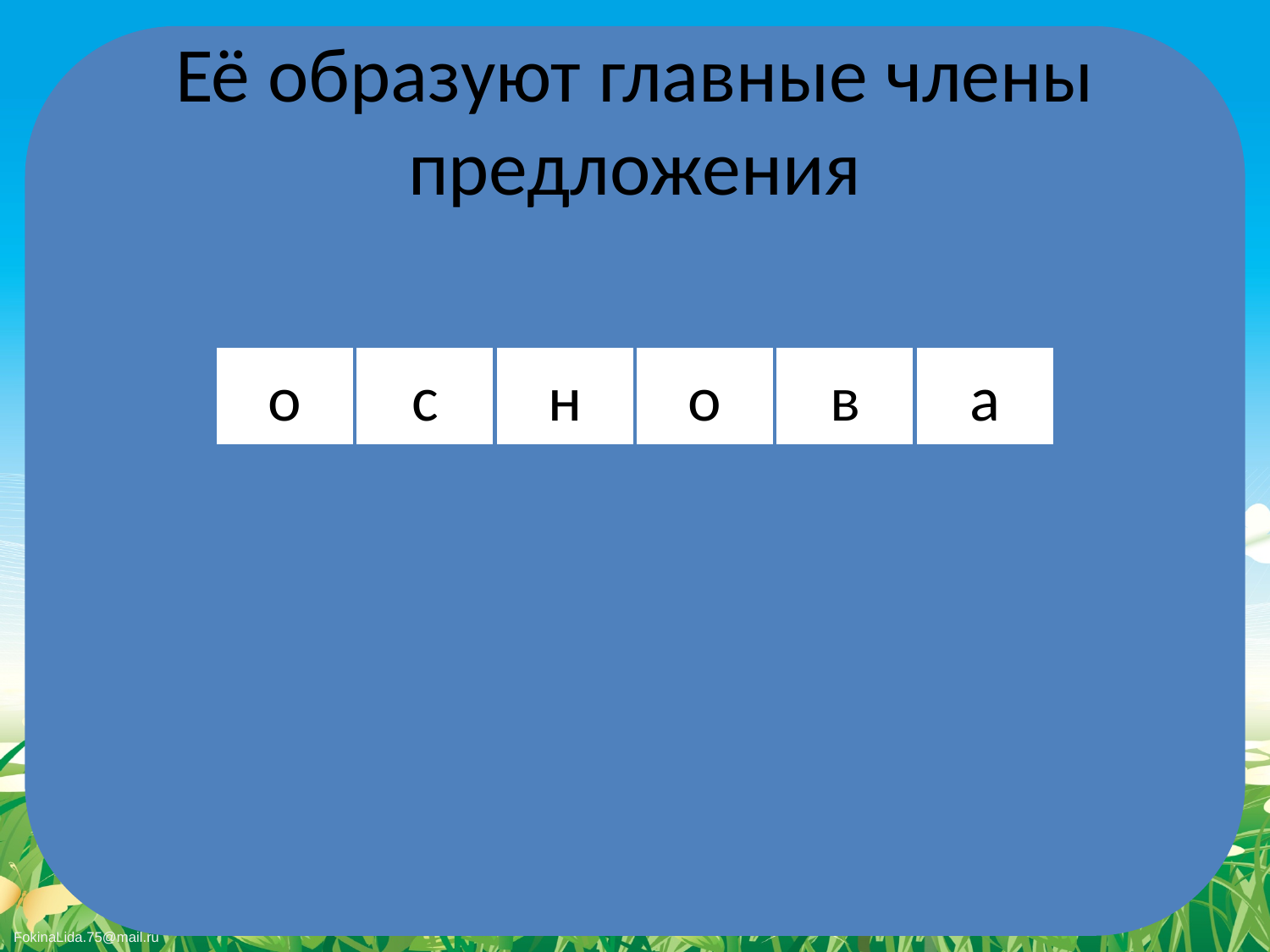

# Её образуют главные члены предложения

о
с
н
о
в
а